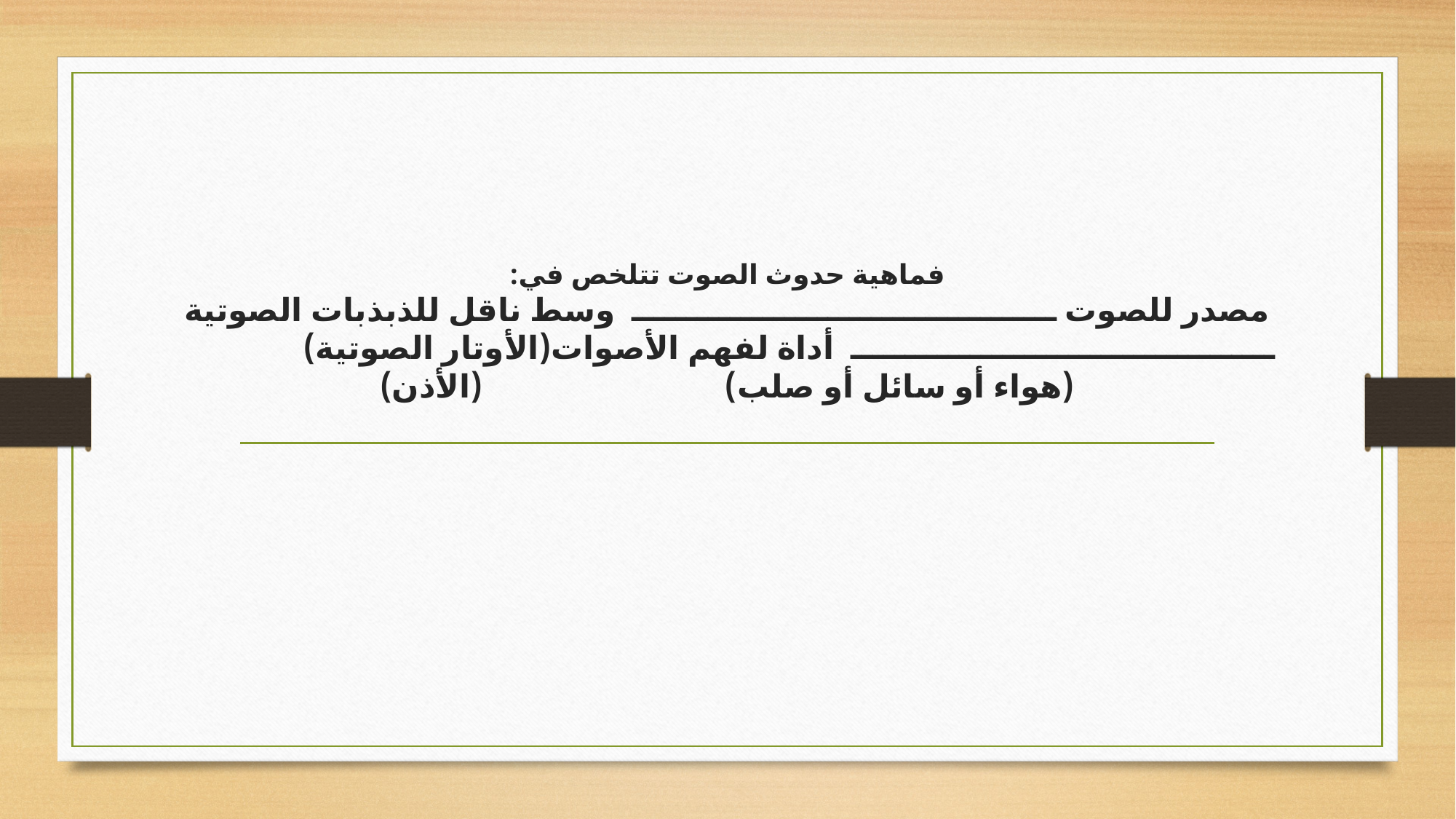

# فماهية حدوث الصوت تتلخص في: مصدر للصوت ـــــــــــــــــــــــــــــــــــــــ  وسط ناقل للذبذبات الصوتية ـــــــــــــــــــــــــــــــــــــــ  أداة لفهم الأصوات(الأوتار الصوتية)                (هواء أو سائل أو صلب)                             (الأذن)